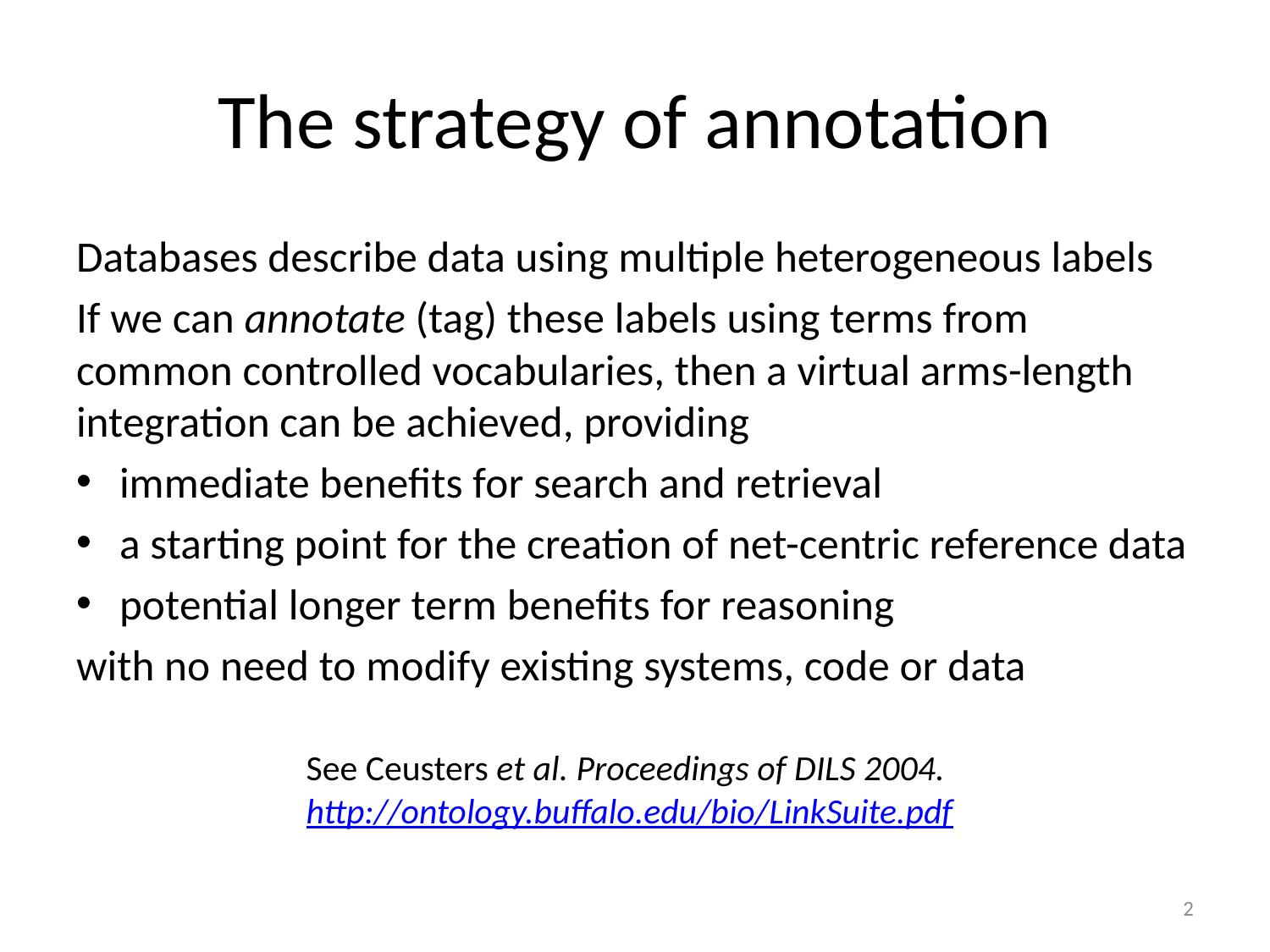

# The strategy of annotation
Databases describe data using multiple heterogeneous labels
If we can annotate (tag) these labels using terms from common controlled vocabularies, then a virtual arms-length integration can be achieved, providing
immediate benefits for search and retrieval
a starting point for the creation of net-centric reference data
potential longer term benefits for reasoning
with no need to modify existing systems, code or data

See Ceusters et al. Proceedings of DILS 2004. http://ontology.buffalo.edu/bio/LinkSuite.pdf
2